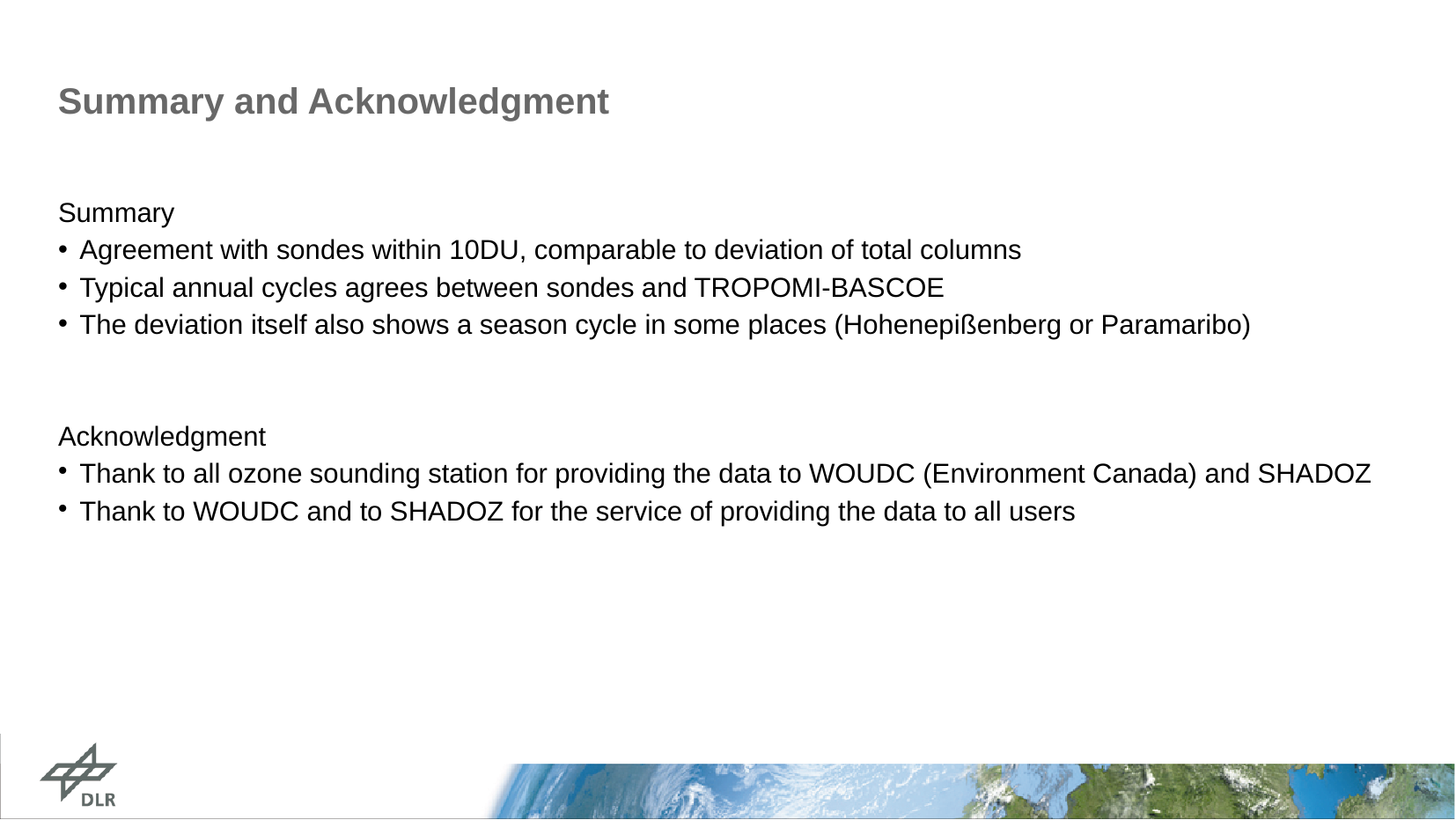

Summary and Acknowledgment
Summary
Agreement with sondes within 10DU, comparable to deviation of total columns
Typical annual cycles agrees between sondes and TROPOMI-BASCOE
The deviation itself also shows a season cycle in some places (Hohenepißenberg or Paramaribo)

Acknowledgment
Thank to all ozone sounding station for providing the data to WOUDC (Environment Canada) and SHADOZ
Thank to WOUDC and to SHADOZ for the service of providing the data to all users